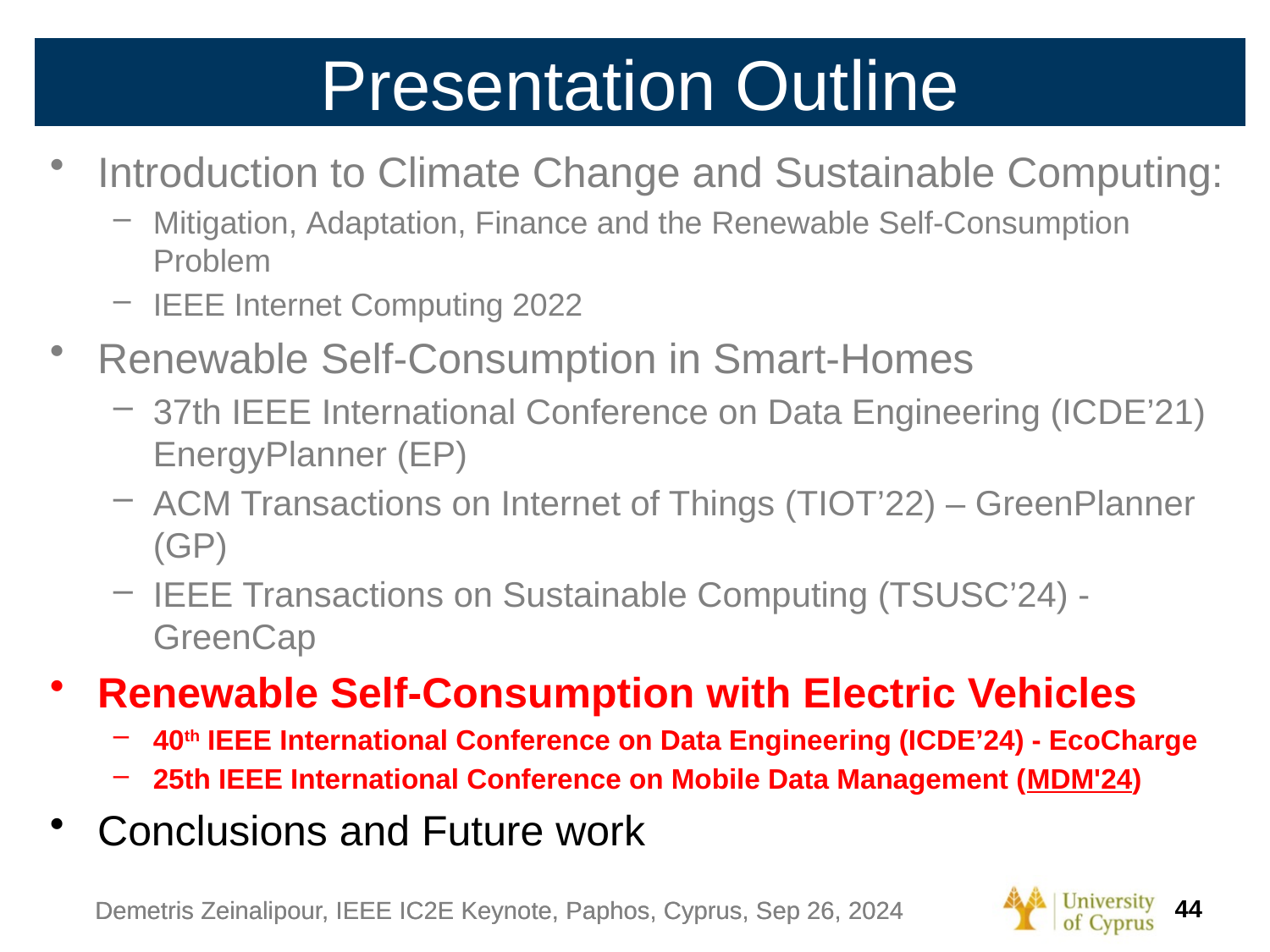

# Presentation Outline
Introduction to Climate Change and Sustainable Computing:
Mitigation, Adaptation, Finance and the Renewable Self-Consumption Problem
IEEE Internet Computing 2022
Renewable Self-Consumption in Smart-Homes
37th IEEE International Conference on Data Engineering (ICDE’21) EnergyPlanner (EP)
ACM Transactions on Internet of Things (TIOT’22) – GreenPlanner (GP)
IEEE Transactions on Sustainable Computing (TSUSC’24) - GreenCap
Renewable Self-Consumption with Electric Vehicles
40th IEEE International Conference on Data Engineering (ICDE’24) - EcoCharge
25th IEEE International Conference on Mobile Data Management (MDM'24)
Conclusions and Future work